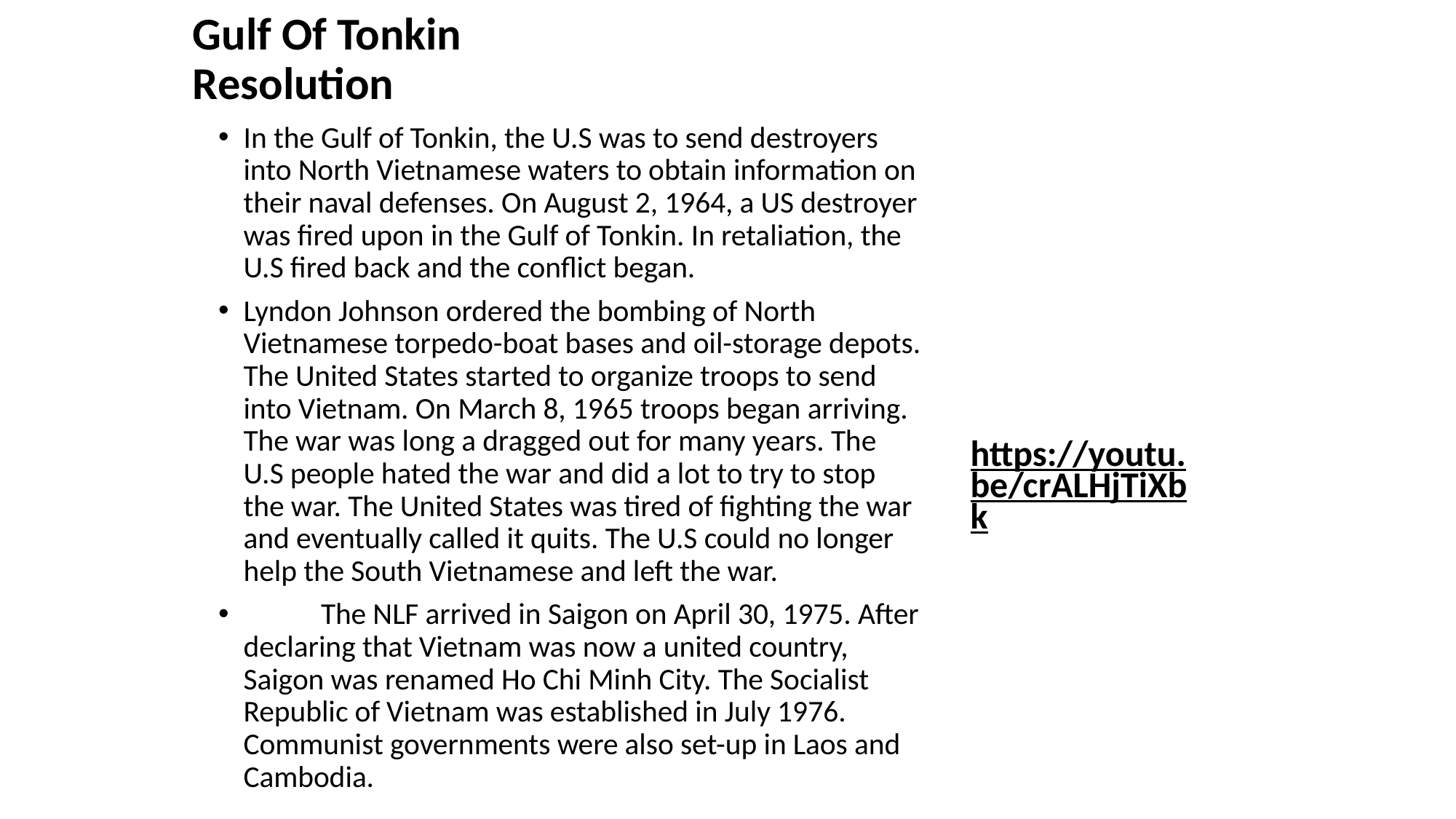

Gulf Of Tonkin Resolution
In the Gulf of Tonkin, the U.S was to send destroyers into North Vietnamese waters to obtain information on their naval defenses. On August 2, 1964, a US destroyer was fired upon in the Gulf of Tonkin. In retaliation, the U.S fired back and the conflict began.
Lyndon Johnson ordered the bombing of North Vietnamese torpedo-boat bases and oil-storage depots. The United States started to organize troops to send into Vietnam. On March 8, 1965 troops began arriving. The war was long a dragged out for many years. The U.S people hated the war and did a lot to try to stop the war. The United States was tired of fighting the war and eventually called it quits. The U.S could no longer help the South Vietnamese and left the war.
	The NLF arrived in Saigon on April 30, 1975. After declaring that Vietnam was now a united country, Saigon was renamed Ho Chi Minh City. The Socialist Republic of Vietnam was established in July 1976. Communist governments were also set-up in Laos and Cambodia.

https://youtu.be/crALHjTiXbk